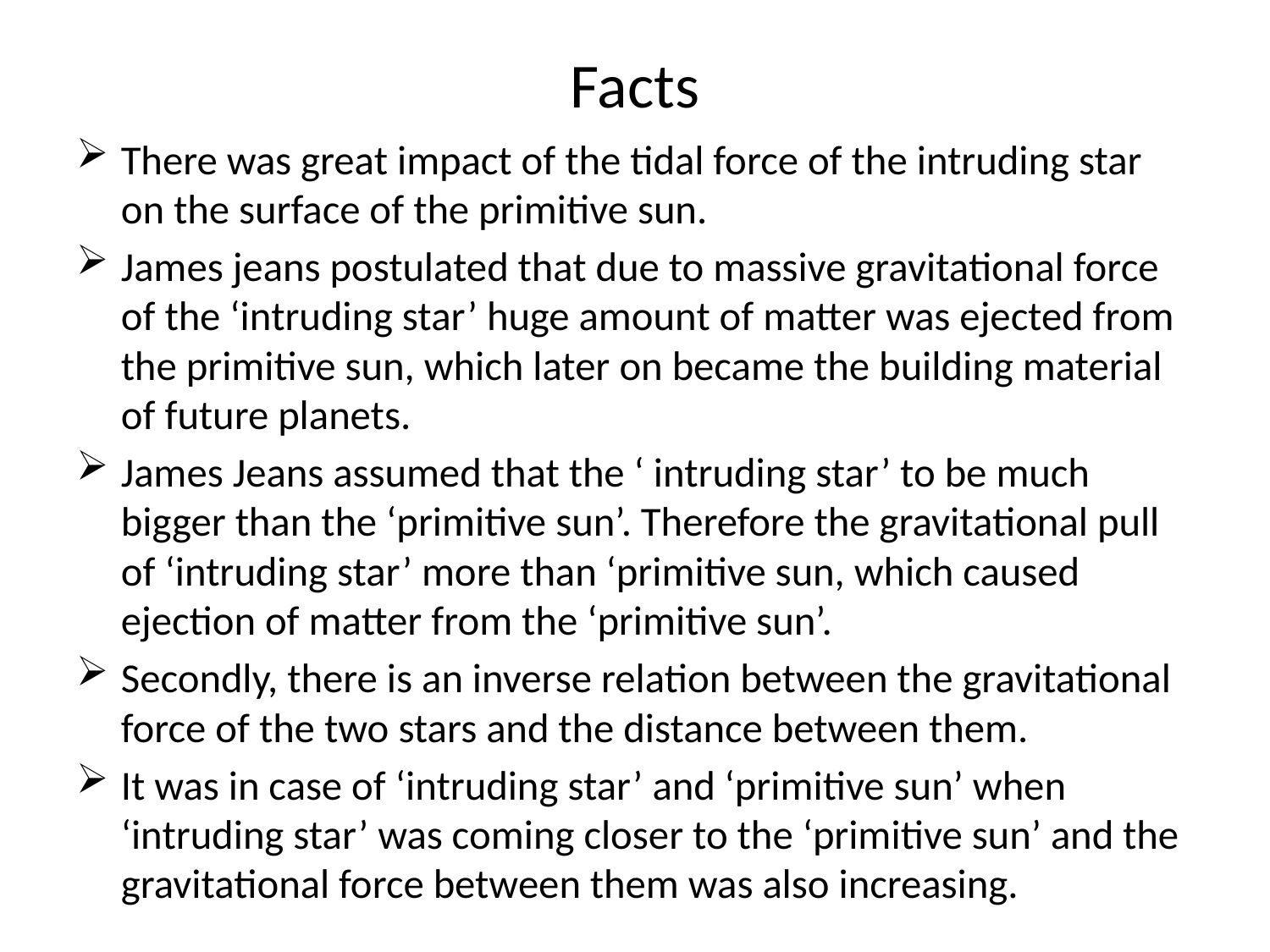

# Facts
There was great impact of the tidal force of the intruding star on the surface of the primitive sun.
James jeans postulated that due to massive gravitational force of the ‘intruding star’ huge amount of matter was ejected from the primitive sun, which later on became the building material of future planets.
James Jeans assumed that the ‘ intruding star’ to be much bigger than the ‘primitive sun’. Therefore the gravitational pull of ‘intruding star’ more than ‘primitive sun, which caused ejection of matter from the ‘primitive sun’.
Secondly, there is an inverse relation between the gravitational force of the two stars and the distance between them.
It was in case of ‘intruding star’ and ‘primitive sun’ when ‘intruding star’ was coming closer to the ‘primitive sun’ and the gravitational force between them was also increasing.